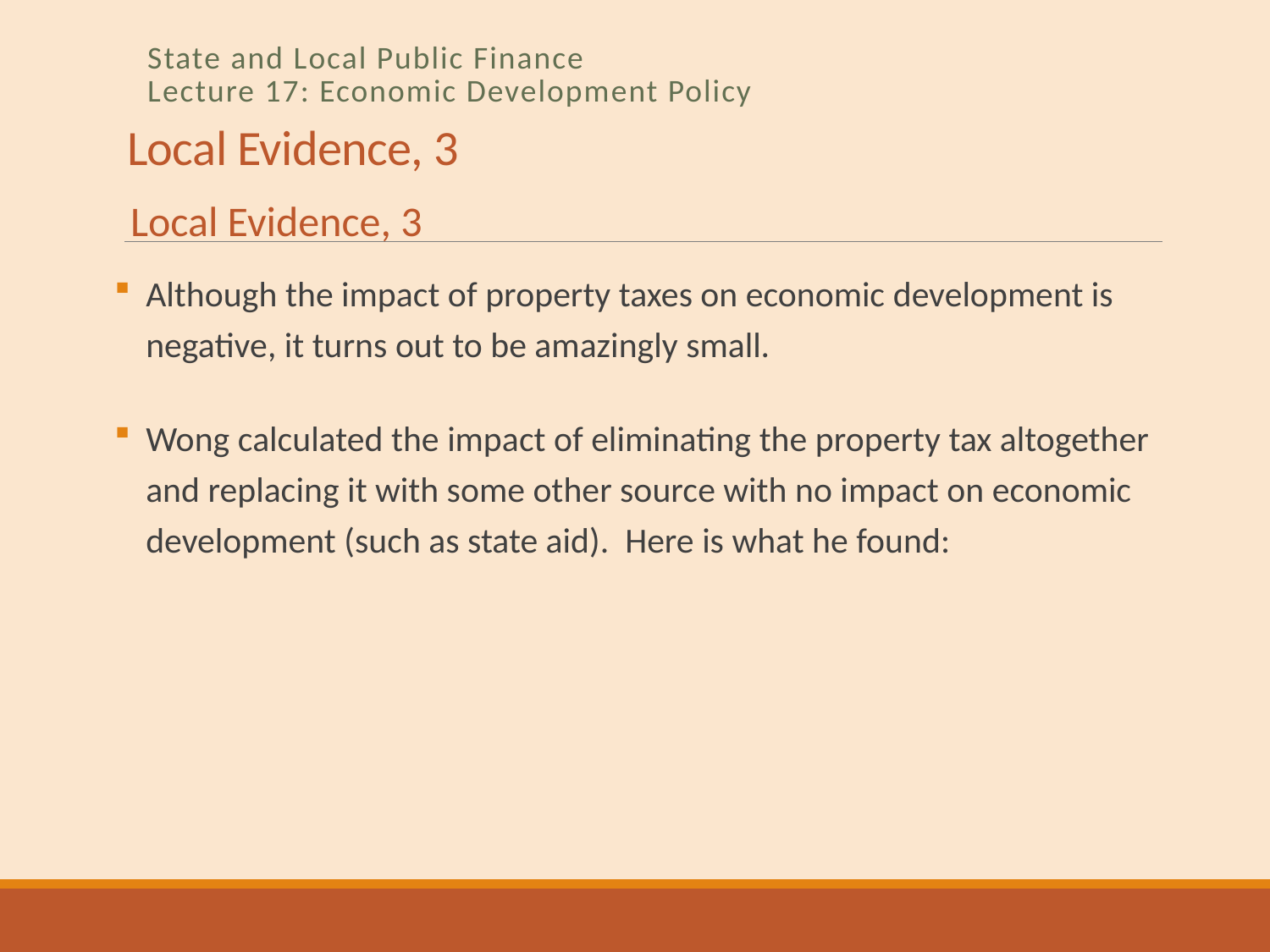

State and Local Public Finance
Lecture 17: Economic Development Policy
# Local Evidence, 3
Local Evidence, 3
Although the impact of property taxes on economic development is negative, it turns out to be amazingly small.
Wong calculated the impact of eliminating the property tax altogether and replacing it with some other source with no impact on economic development (such as state aid).  Here is what he found: